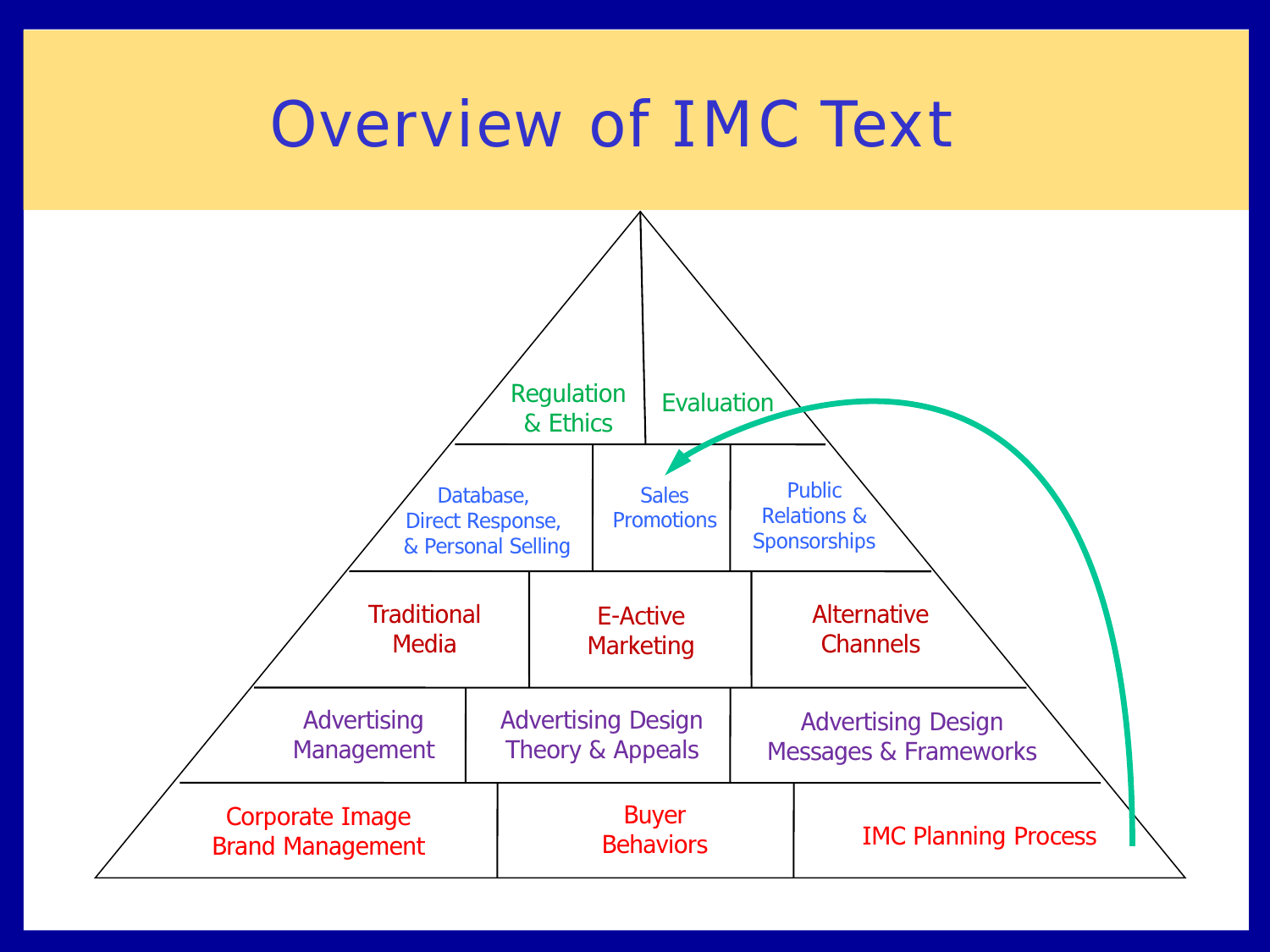

Overview of IMC Text

Regulation
& Ethics
Evaluation
Public
Relations &
Sponsorships
Sales
Promotions
Database,
Direct Response,
& Personal Selling

Traditional
Media
Alternative
Channels
E-Active
Marketing
Advertising
Management
Advertising Design
Theory & Appeals
Advertising Design
Messages & Frameworks
Buyer
Behaviors
Corporate Image
Brand Management
IMC Planning Process